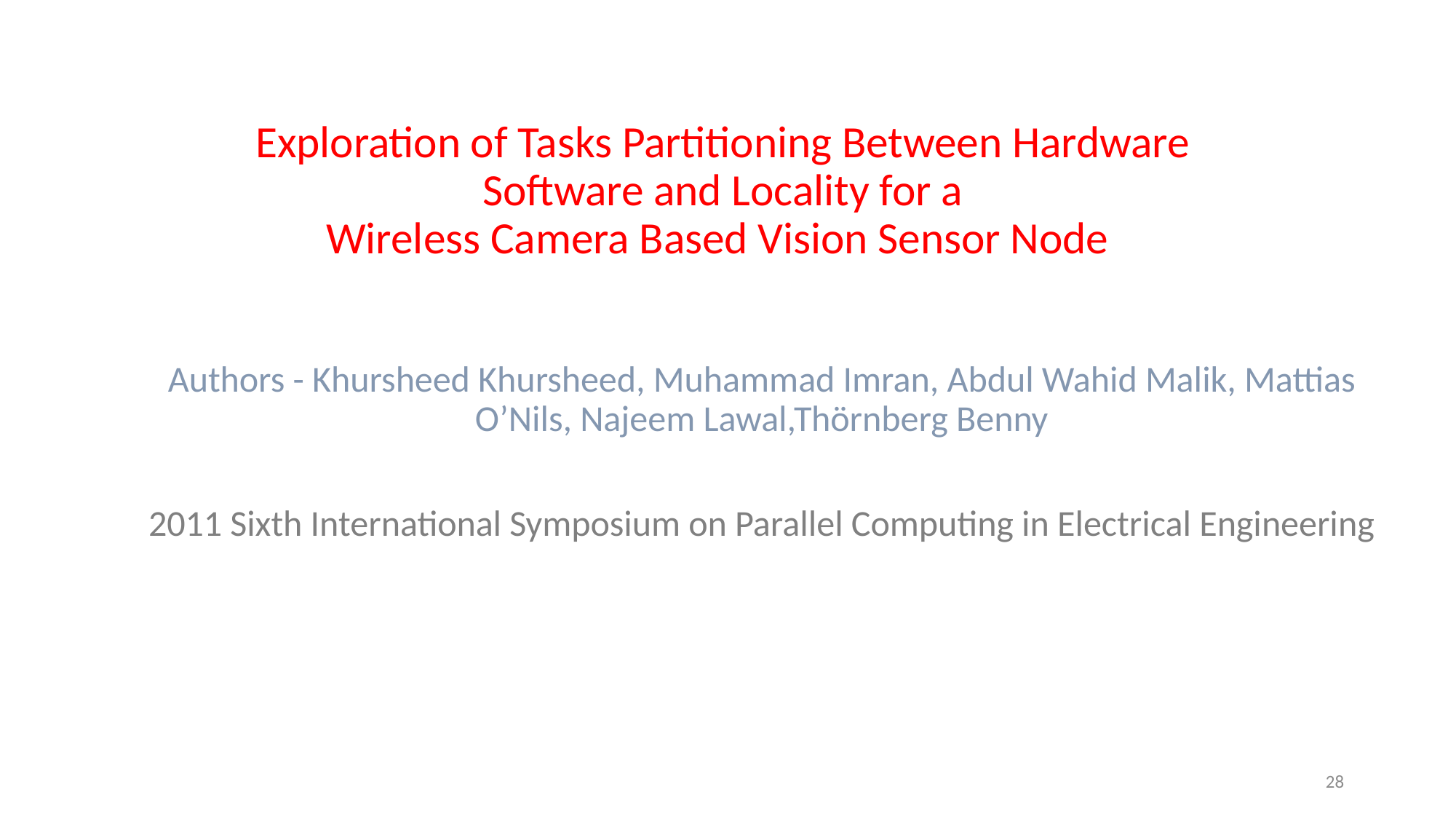

# Exploration of Tasks Partitioning Between Hardware Software and Locality for a Wireless Camera Based Vision Sensor Node
Authors - Khursheed Khursheed, Muhammad Imran, Abdul Wahid Malik, Mattias O’Nils, Najeem Lawal,Thörnberg Benny

2011 Sixth International Symposium on Parallel Computing in Electrical Engineering

28